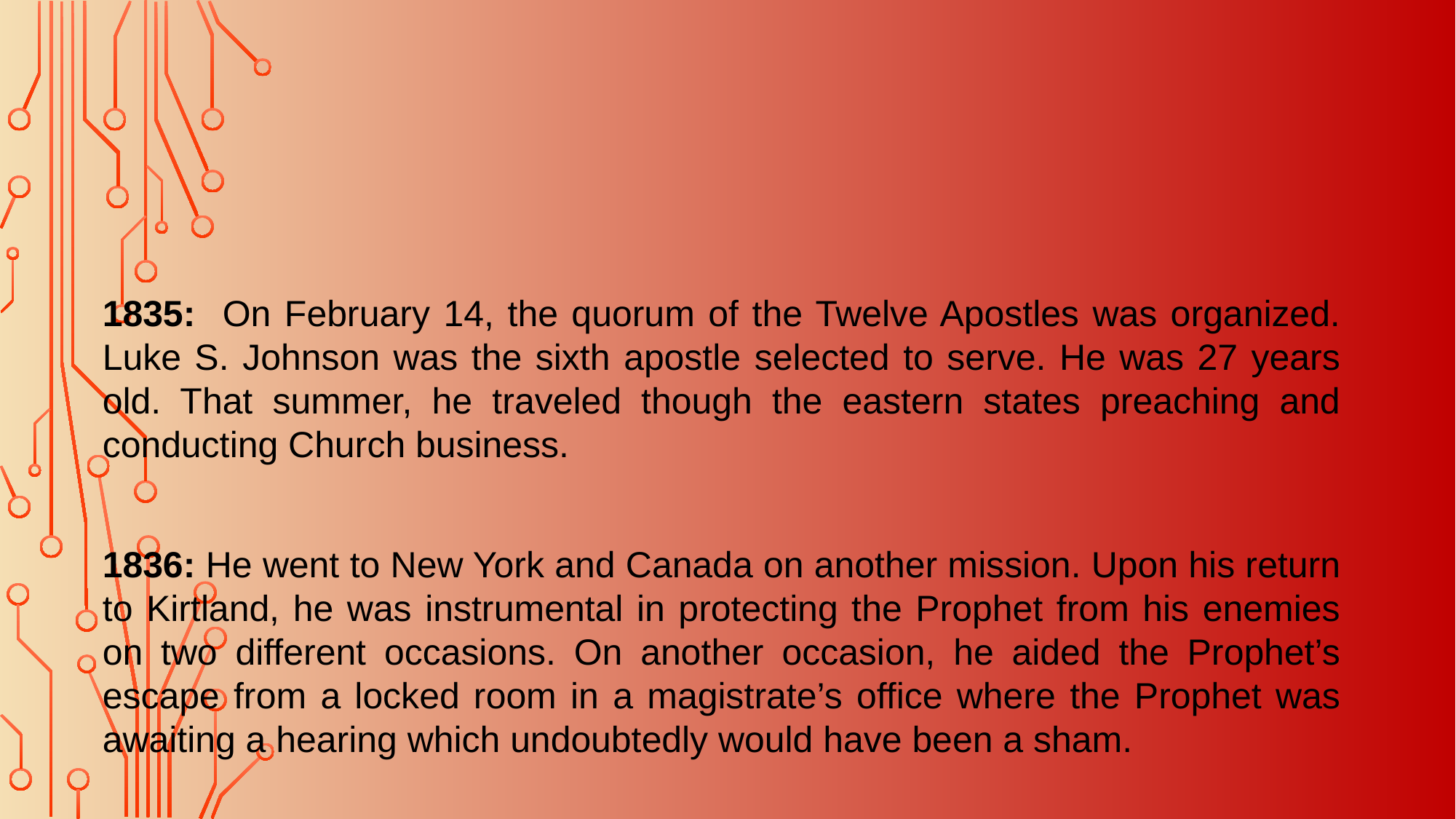

1835:  On February 14, the quorum of the Twelve Apostles was organized. Luke S. Johnson was the sixth apostle selected to serve. He was 27 years old. That summer, he traveled though the eastern states preaching and conducting Church business.
1836: He went to New York and Canada on another mission. Upon his return to Kirtland, he was instrumental in protecting the Prophet from his enemies on two different occasions. On another occasion, he aided the Prophet’s escape from a locked room in a magistrate’s office where the Prophet was awaiting a hearing which undoubtedly would have been a sham.
1832-1833: In January, Luke Johnson and William McLellin were called to travel together on a mission to the south countries (D&C 75:6-9). Luke, Seymour Brunson and Hazen Aldrich traveled on a mission through  Ohio, Virginia and Kentucky as missionaries.